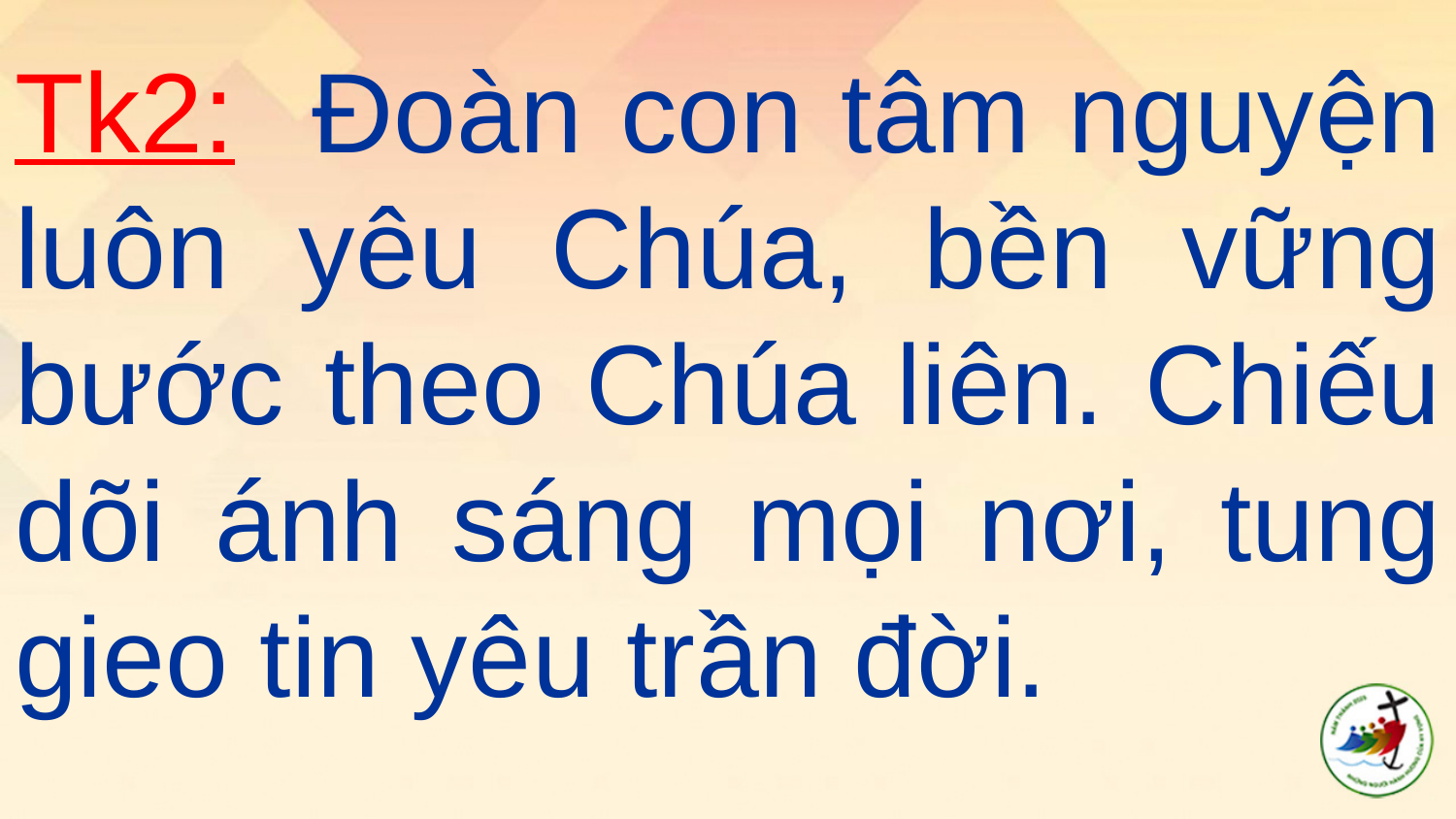

Tk2:  Đoàn con tâm nguyện luôn yêu Chúa, bền vững bước theo Chúa liên. Chiếu dõi ánh sáng mọi nơi, tung gieo tin yêu trần đời.
#